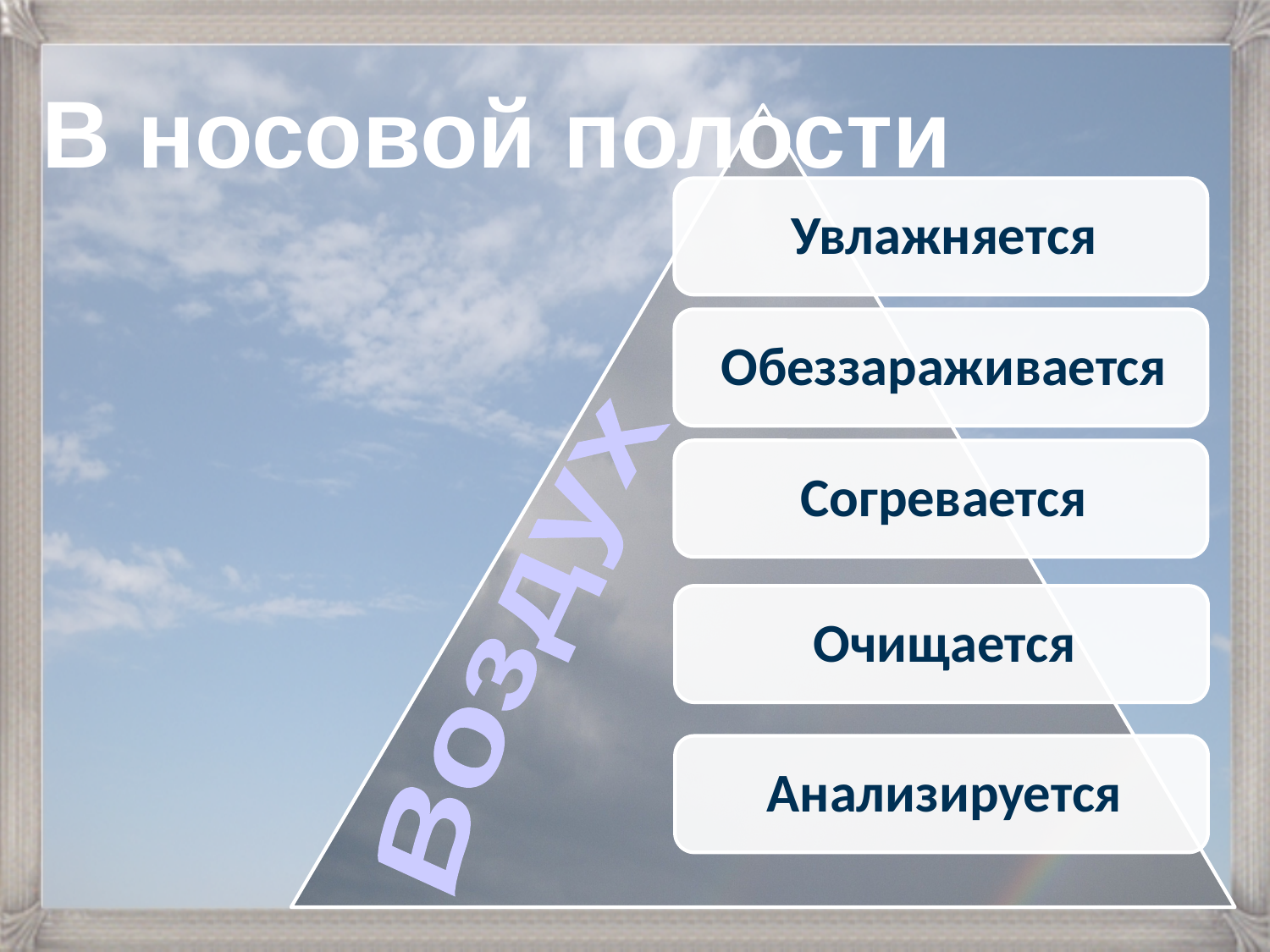

В носовой полости
Увлажняется
Обеззараживается
Согревается
Анализируется
Очищается
Воздух